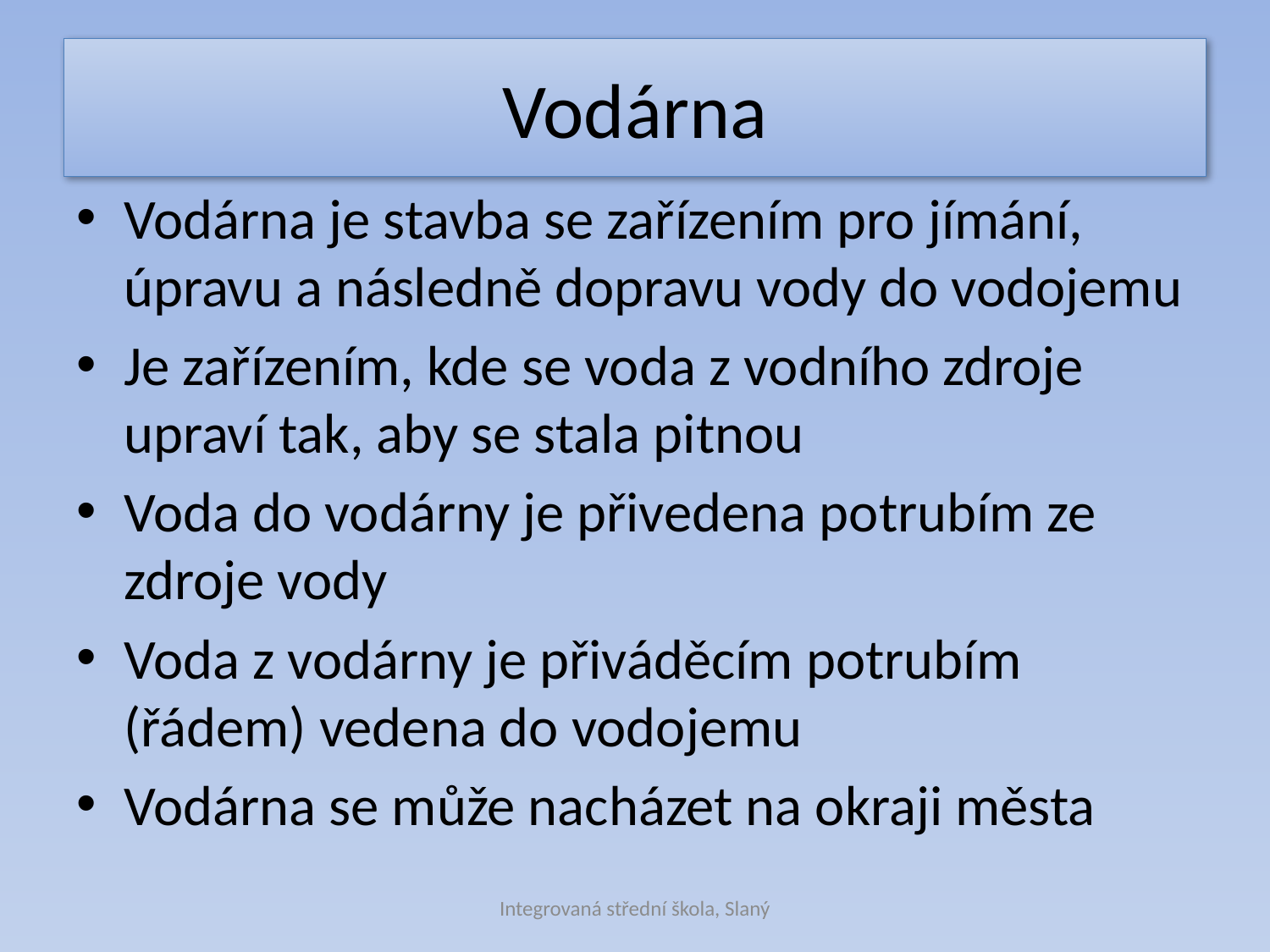

# Vodárna
Vodárna je stavba se zařízením pro jímání, úpravu a následně dopravu vody do vodojemu
Je zařízením, kde se voda z vodního zdroje upraví tak, aby se stala pitnou
Voda do vodárny je přivedena potrubím ze zdroje vody
Voda z vodárny je přiváděcím potrubím (řádem) vedena do vodojemu
Vodárna se může nacházet na okraji města

Integrovaná střední škola, Slaný